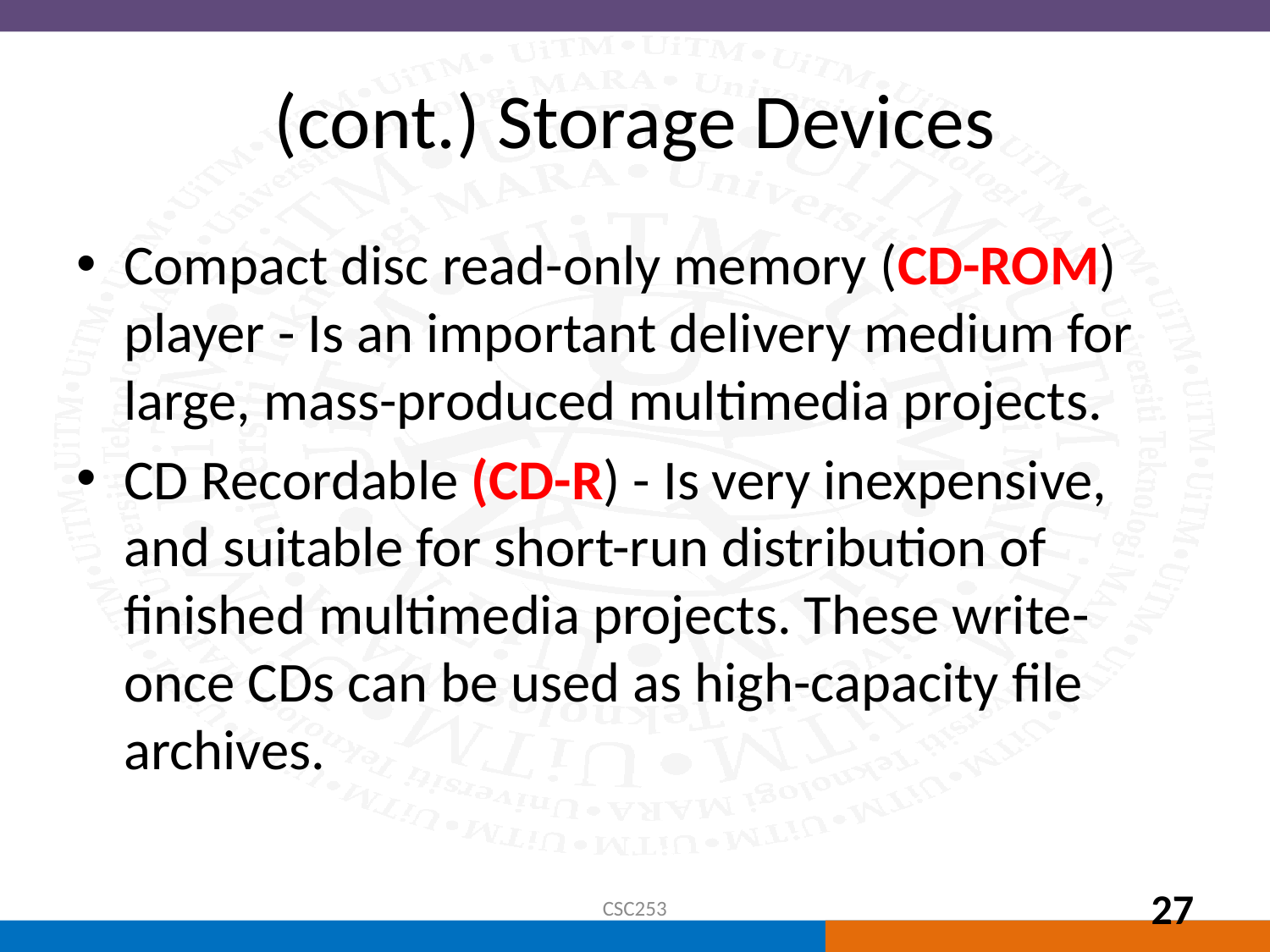

# (cont.) Storage Devices
Compact disc read-only memory (CD-ROM) player - Is an important delivery medium for large, mass-produced multimedia projects.
CD Recordable (CD-R) - Is very inexpensive, and suitable for short-run distribution of finished multimedia projects. These write-once CDs can be used as high-capacity file archives.

CSC253
27